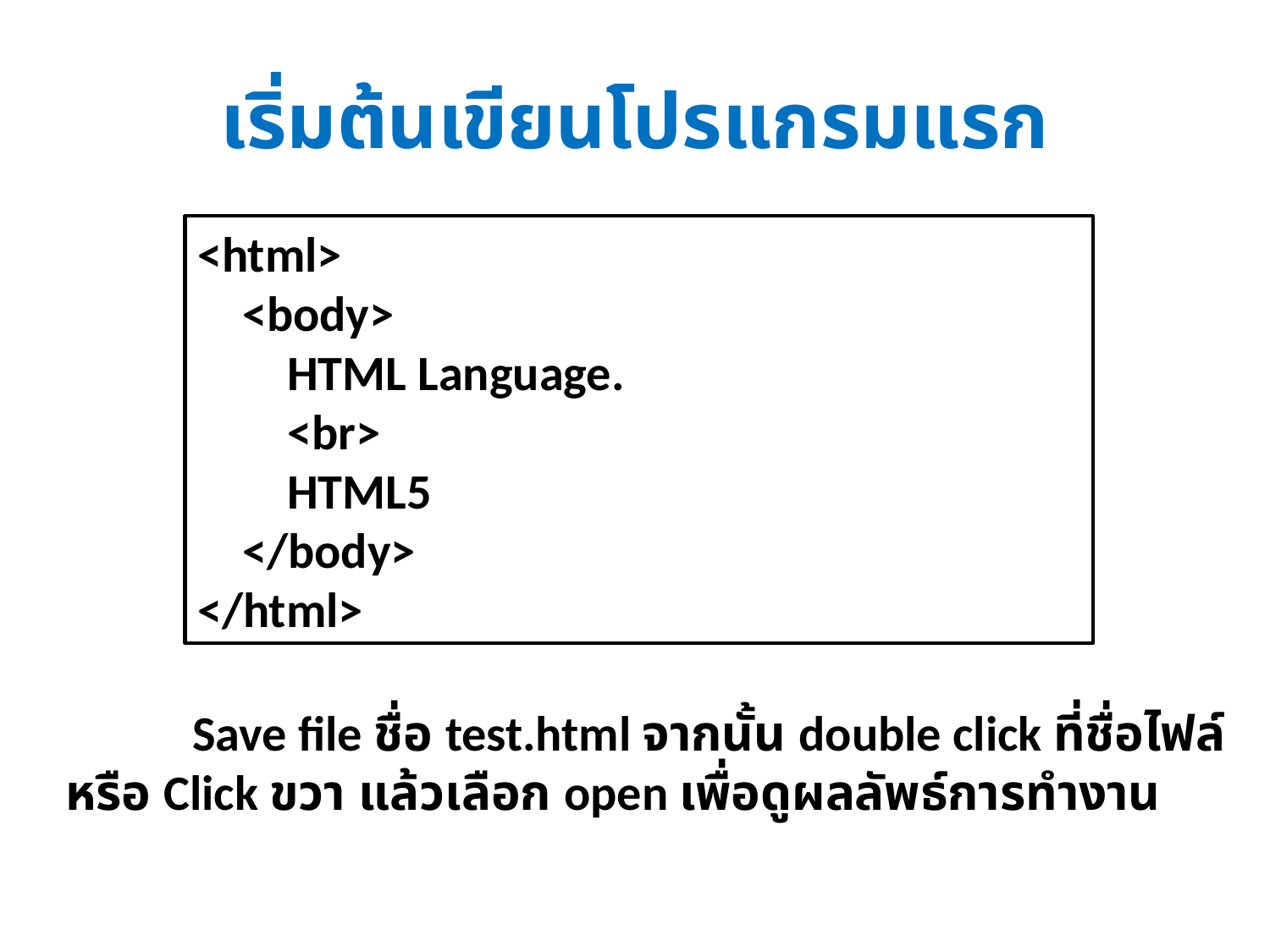

# เริ่มต้นเขียนโปรแกรมแรก
<html>
    <body>
        HTML Language.
        <br>
        HTML5
    </body>
</html>
	Save file ชื่อ test.html จากนั้น double click ที่ชื่อไฟล์
หรือ Click ขวา แล้วเลือก open เพื่อดูผลลัพธ์การทำงาน